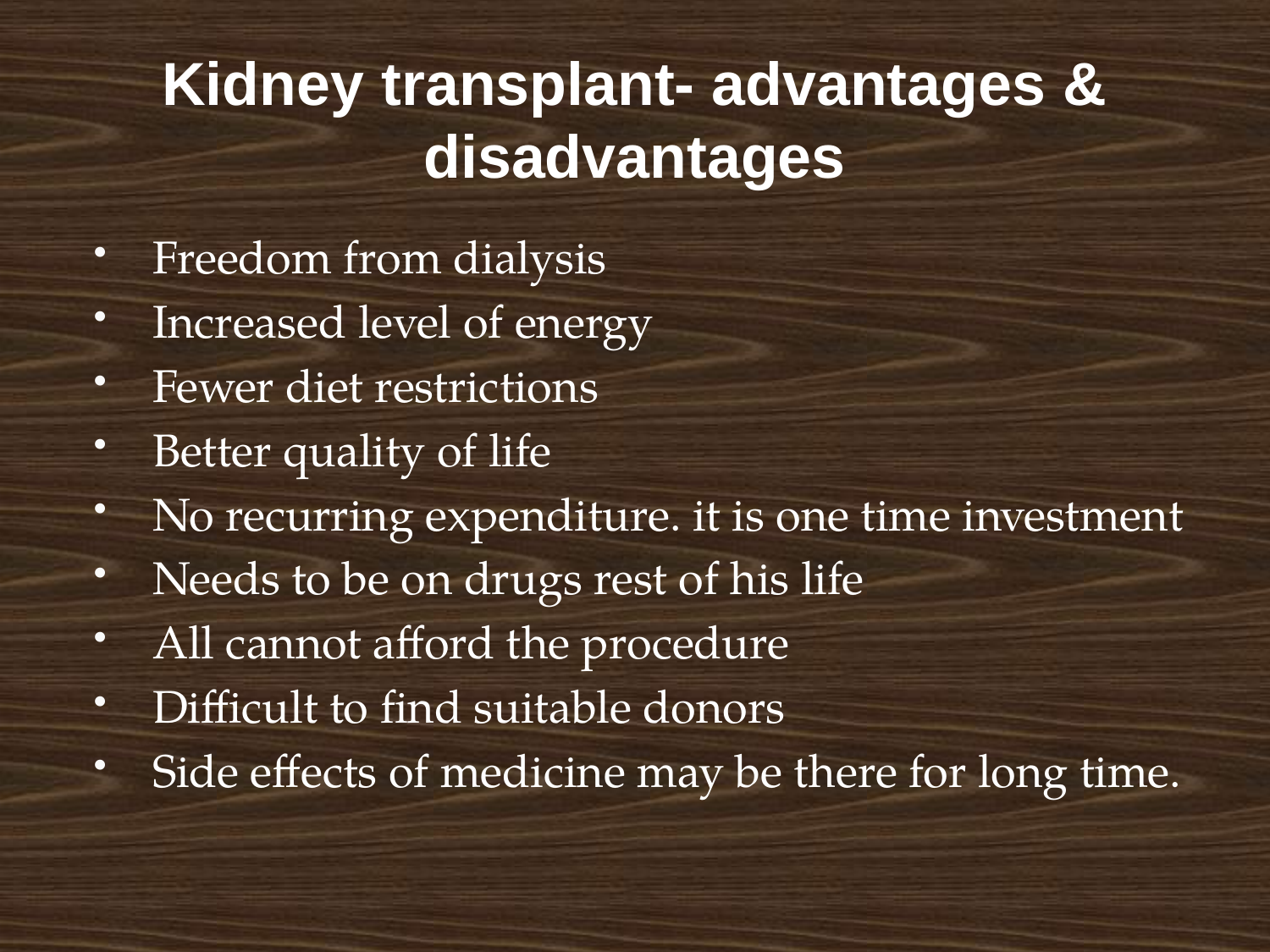

# Kidney transplant- advantages & disadvantages
Freedom from dialysis
Increased level of energy
Fewer diet restrictions
Better quality of life
No recurring expenditure. it is one time investment
Needs to be on drugs rest of his life
All cannot afford the procedure
Difficult to find suitable donors
Side effects of medicine may be there for long time.